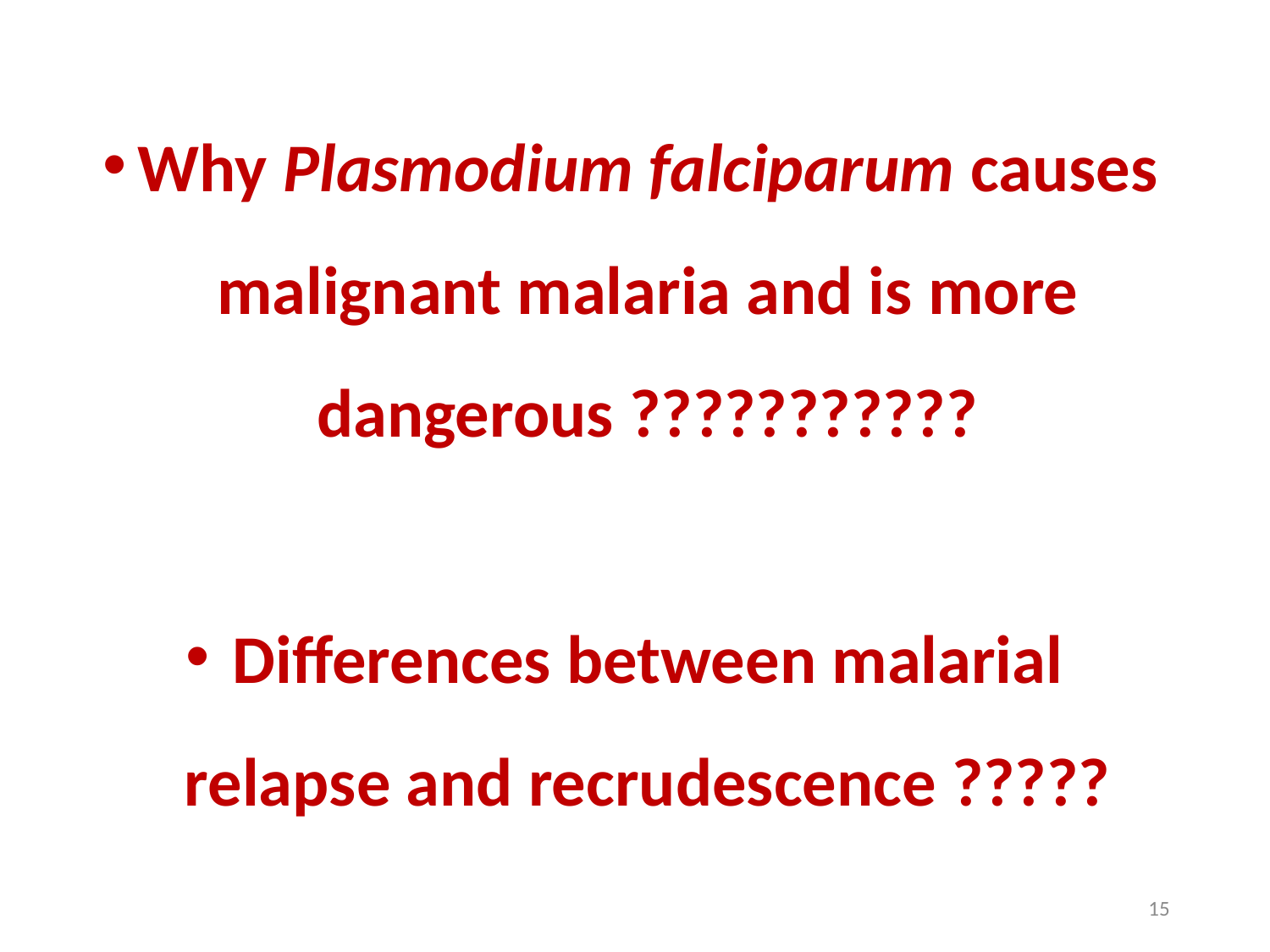

Why Plasmodium falciparum causes malignant malaria and is more dangerous ???????????

Differences between malarial relapse and recrudescence ?????
15